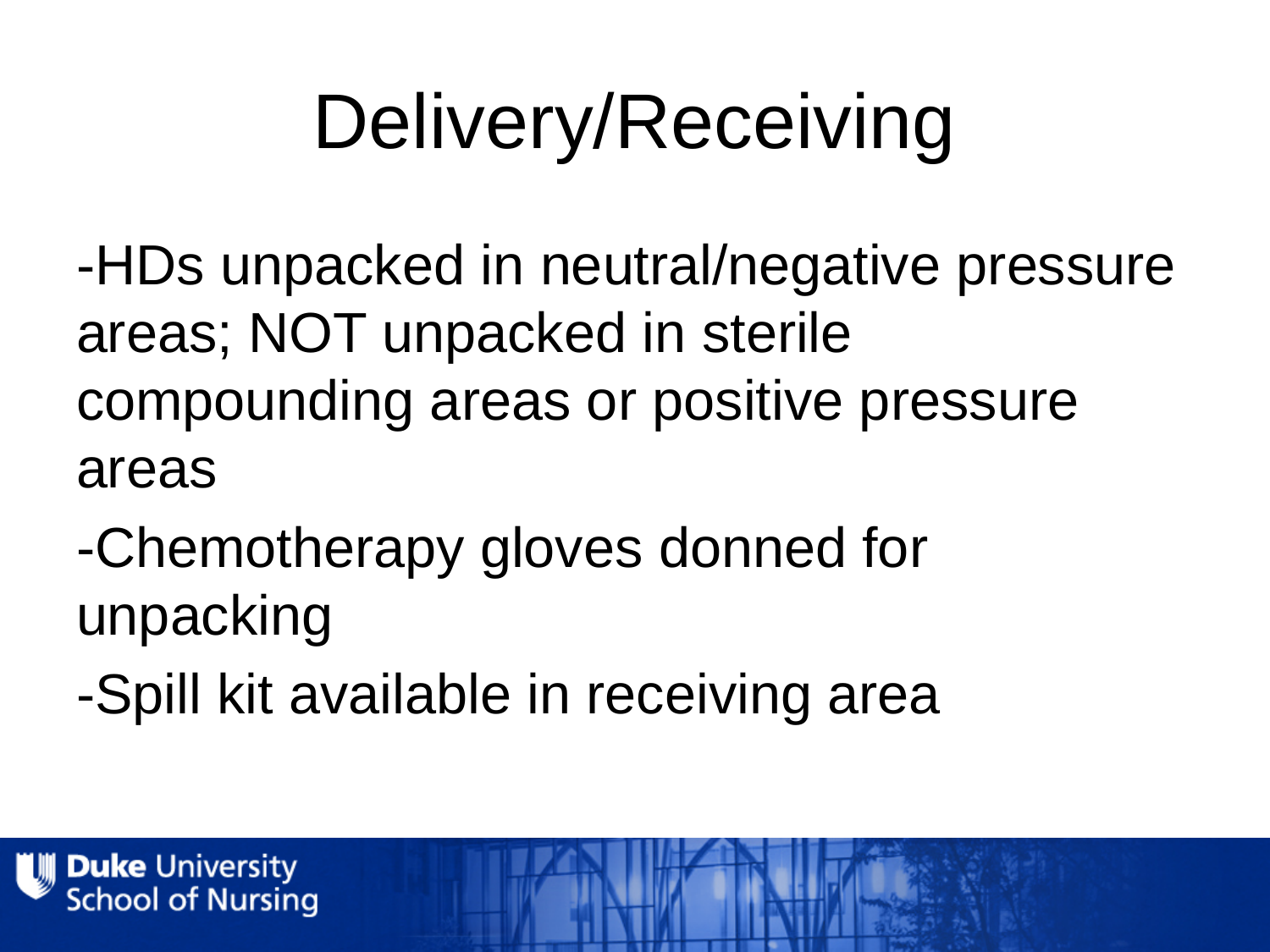

# Delivery/Receiving
-HDs unpacked in neutral/negative pressure areas; NOT unpacked in sterile compounding areas or positive pressure areas
-Chemotherapy gloves donned for unpacking
-Spill kit available in receiving area